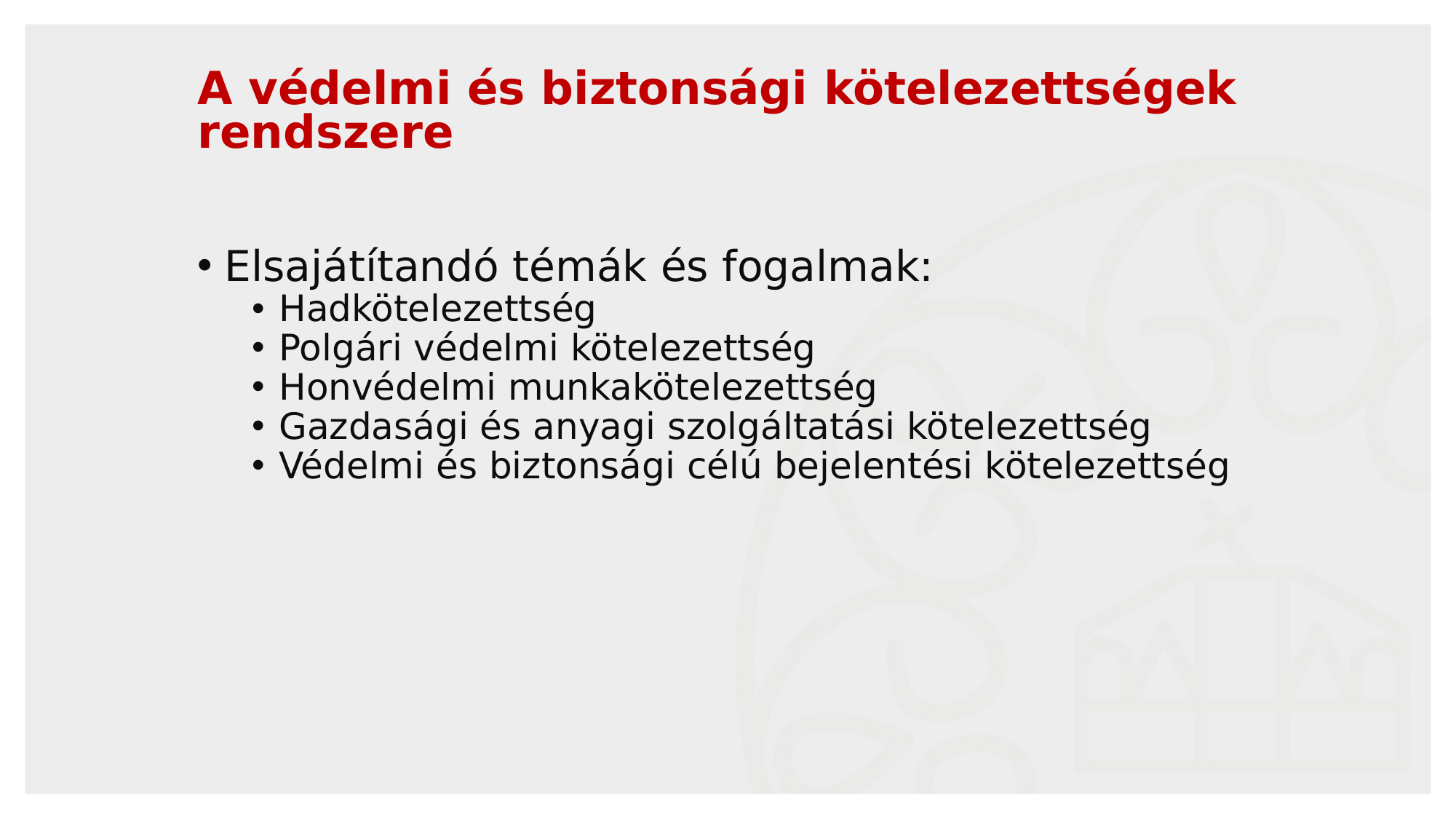

# A védelmi és biztonsági kötelezettségek rendszere

Elsajátítandó témák és fogalmak:
Hadkötelezettség
Polgári védelmi kötelezettség
Honvédelmi munkakötelezettség
Gazdasági és anyagi szolgáltatási kötelezettség
Védelmi és biztonsági célú bejelentési kötelezettség